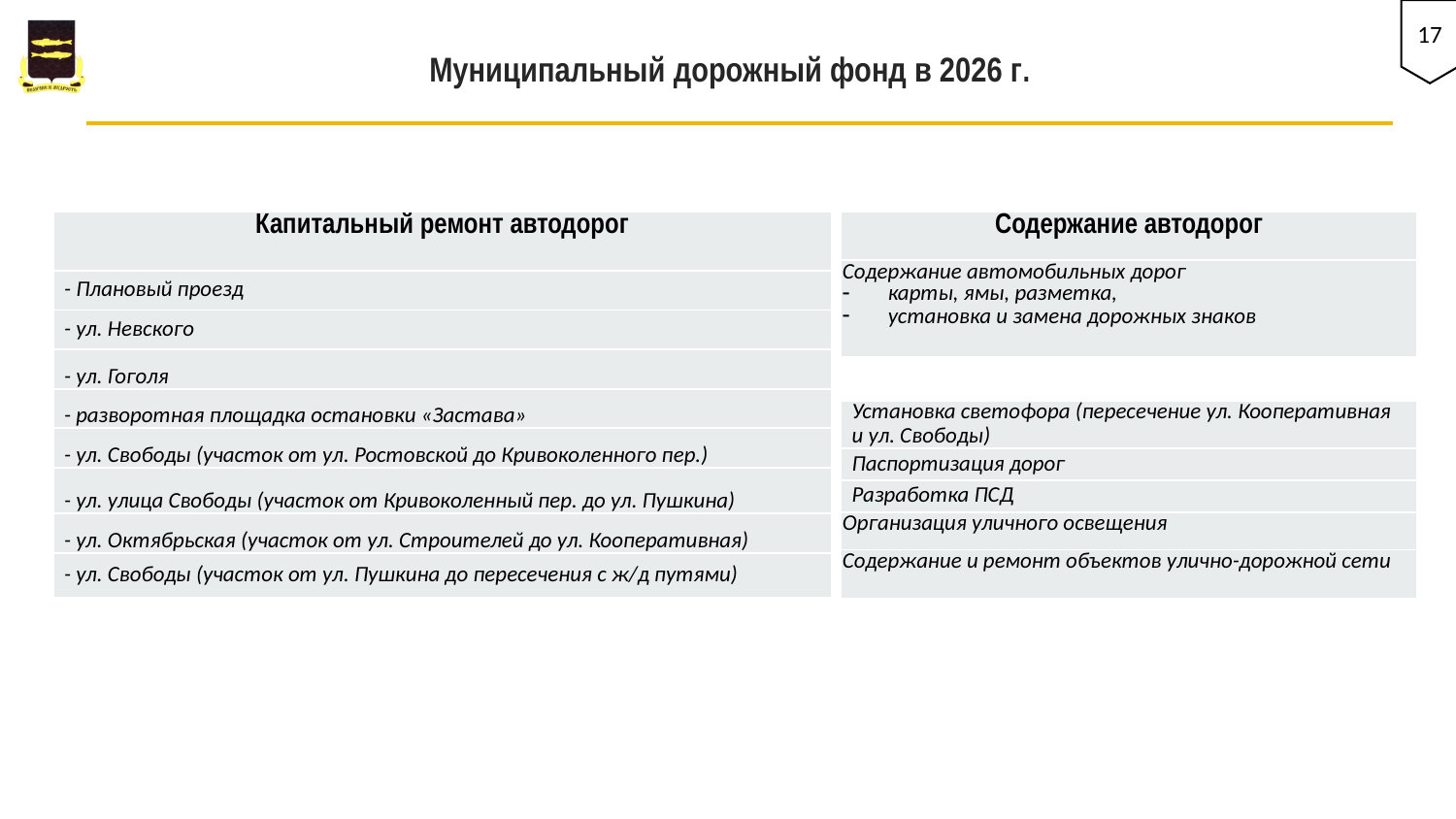

17

Муниципальный дорожный фонд в 2026 г.
| Капитальный ремонт автодорог |
| --- |
| - Плановый проезд |
| - ул. Невского |
| - ул. Гоголя |
| - разворотная площадка остановки «Застава» |
| - ул. Свободы (участок от ул. Ростовской до Кривоколенного пер.) |
| - ул. улица Свободы (участок от Кривоколенный пер. до ул. Пушкина) |
| - ул. Октябрьская (участок от ул. Строителей до ул. Кооперативная) |
| - ул. Свободы (участок от ул. Пушкина до пересечения с ж/д путями) |
| Содержание автодорог |
| --- |
| Содержание автомобильных дорог карты, ямы, разметка, установка и замена дорожных знаков |
| Установка светофора (пересечение ул. Кооперативная и ул. Свободы) |
| --- |
| Паспортизация дорог |
| Разработка ПСД |
| Организация уличного освещения |
| --- |
| Содержание и ремонт объектов улично-дорожной сети |